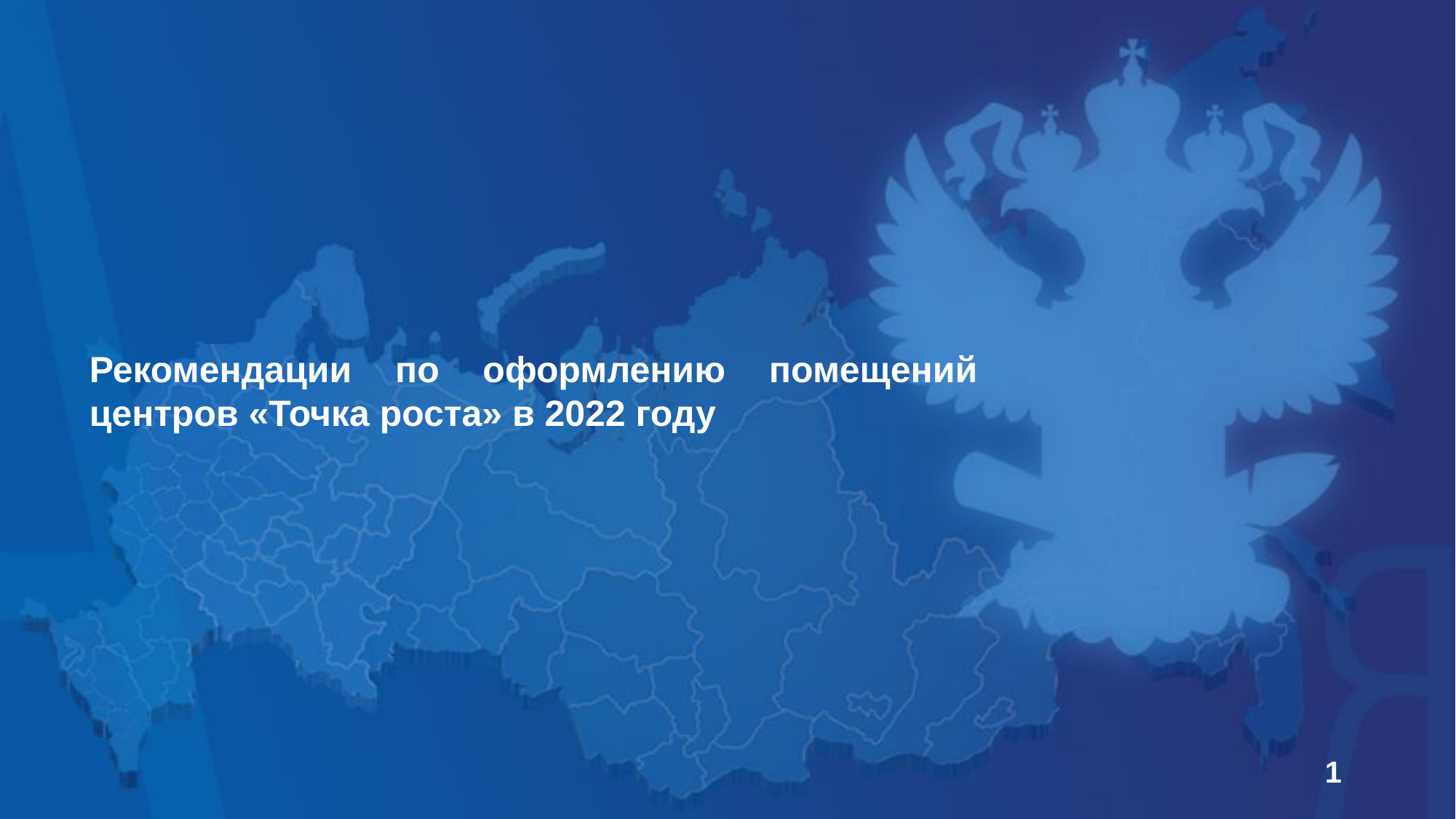

Рекомендации по оформлению помещений центров «Точка роста» в 2022 году

1